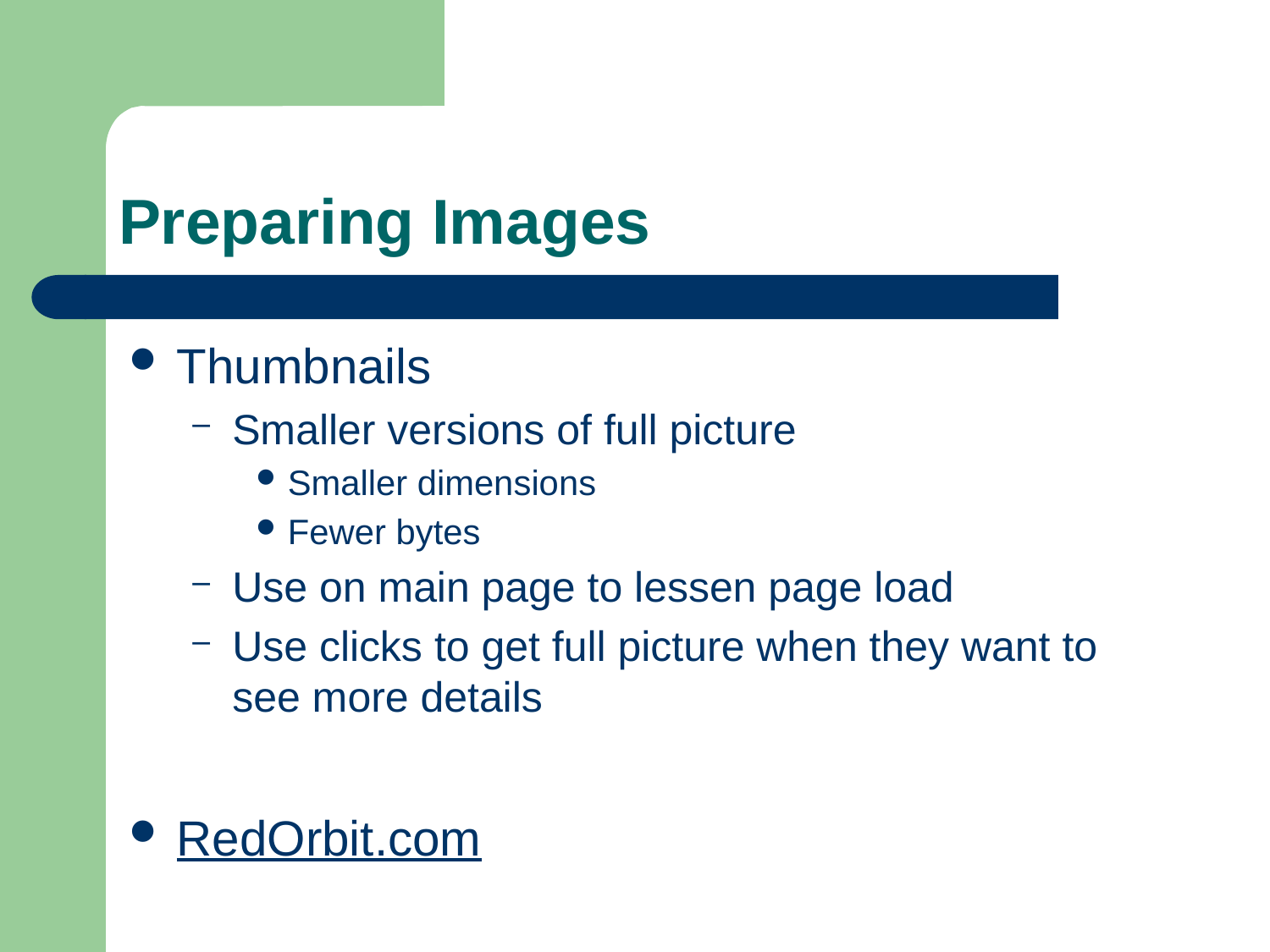

# Preparing Images
Thumbnails
Smaller versions of full picture
Smaller dimensions
Fewer bytes
Use on main page to lessen page load
Use clicks to get full picture when they want to see more details

RedOrbit.com